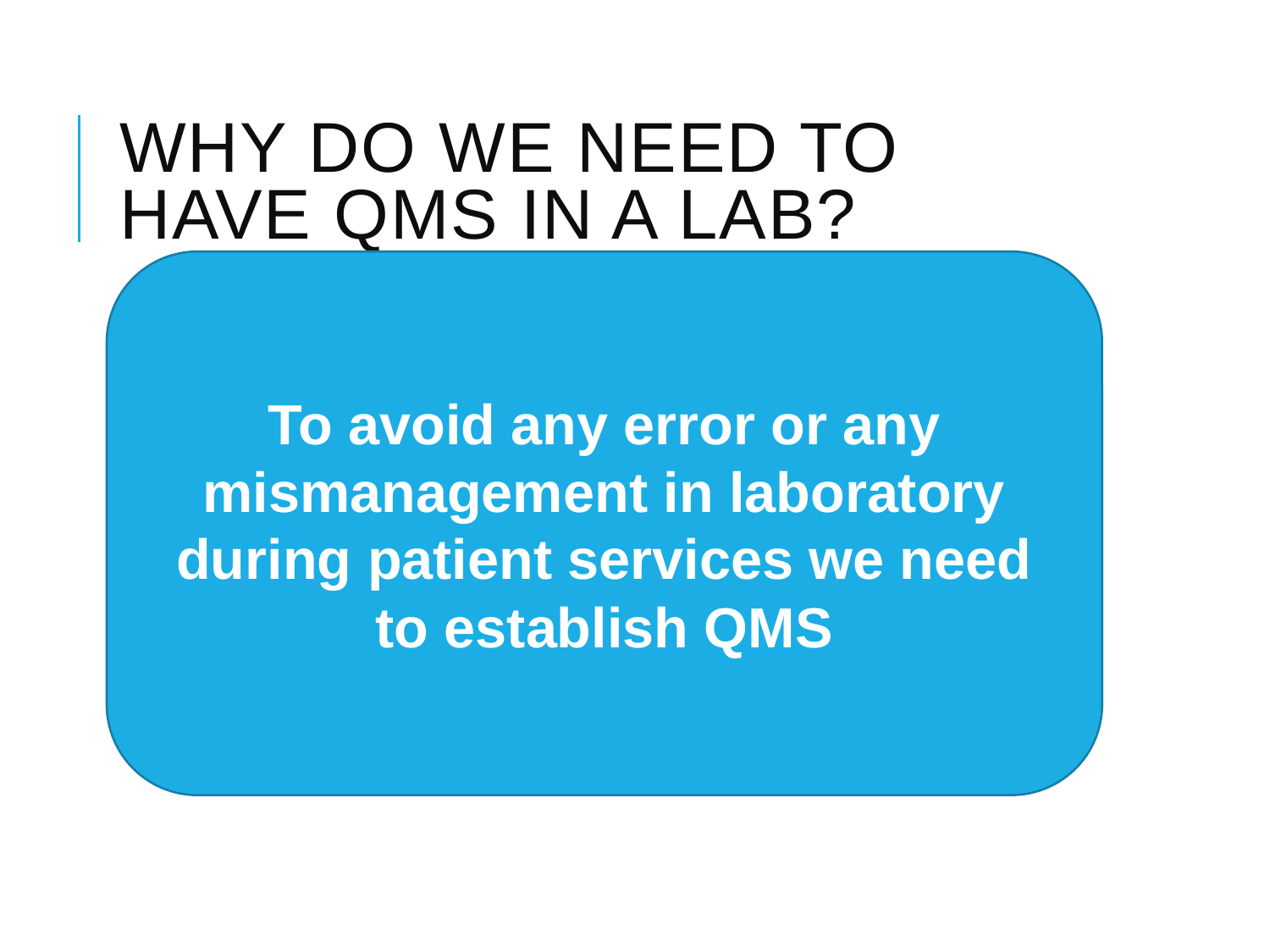

# Why DO WE NEED TO HAVE QMS in a Lab?

To avoid any error or any mismanagement in laboratory during patient services we need to establish QMS